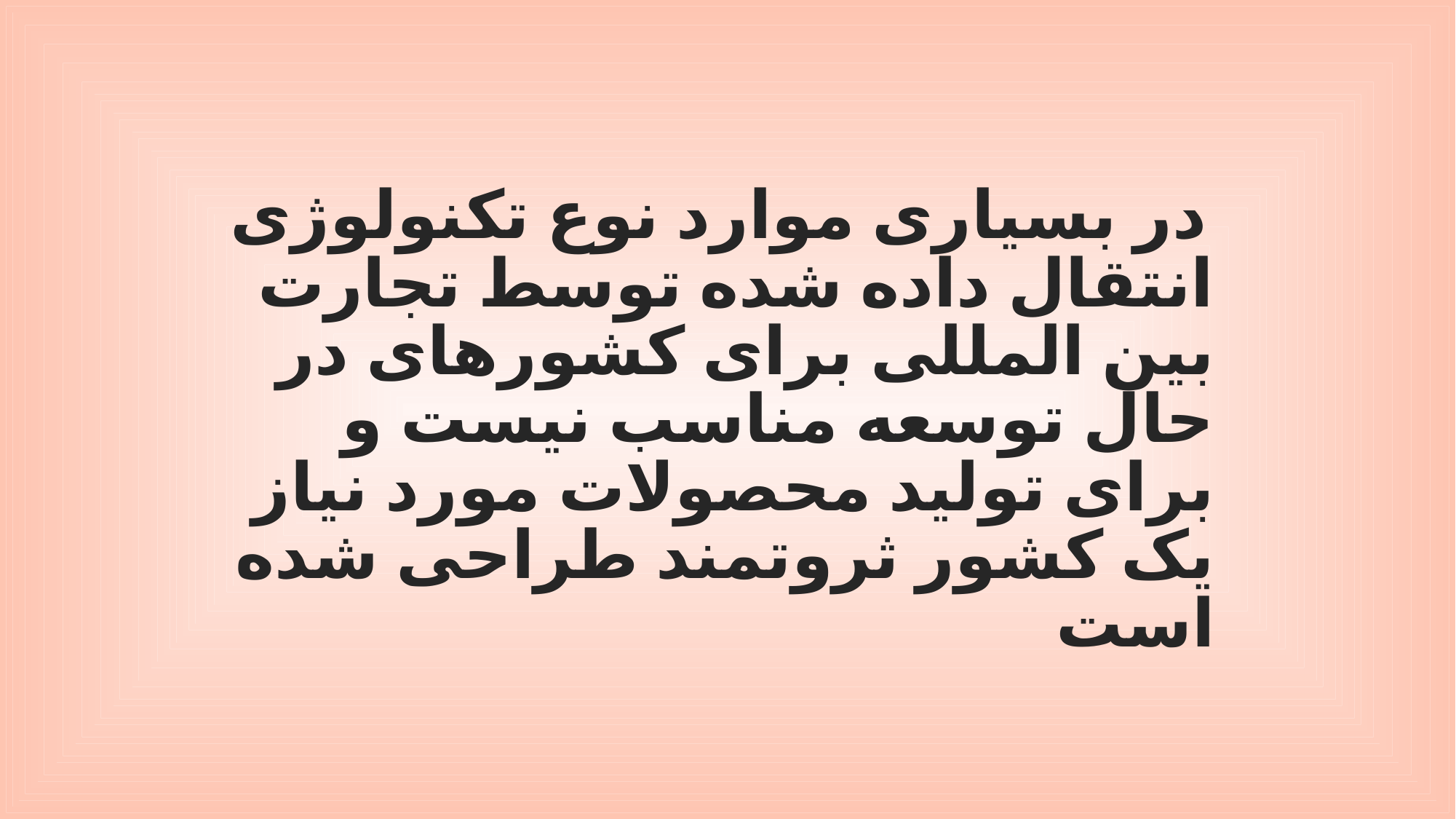

#
در بسیاری موارد نوع تکنولوژی انتقال داده شده توسط تجارت بین المللی برای کشورهای در حال توسعه مناسب نیست و برای تولید محصولات مورد نیاز یک کشور ثروتمند طراحی شده است